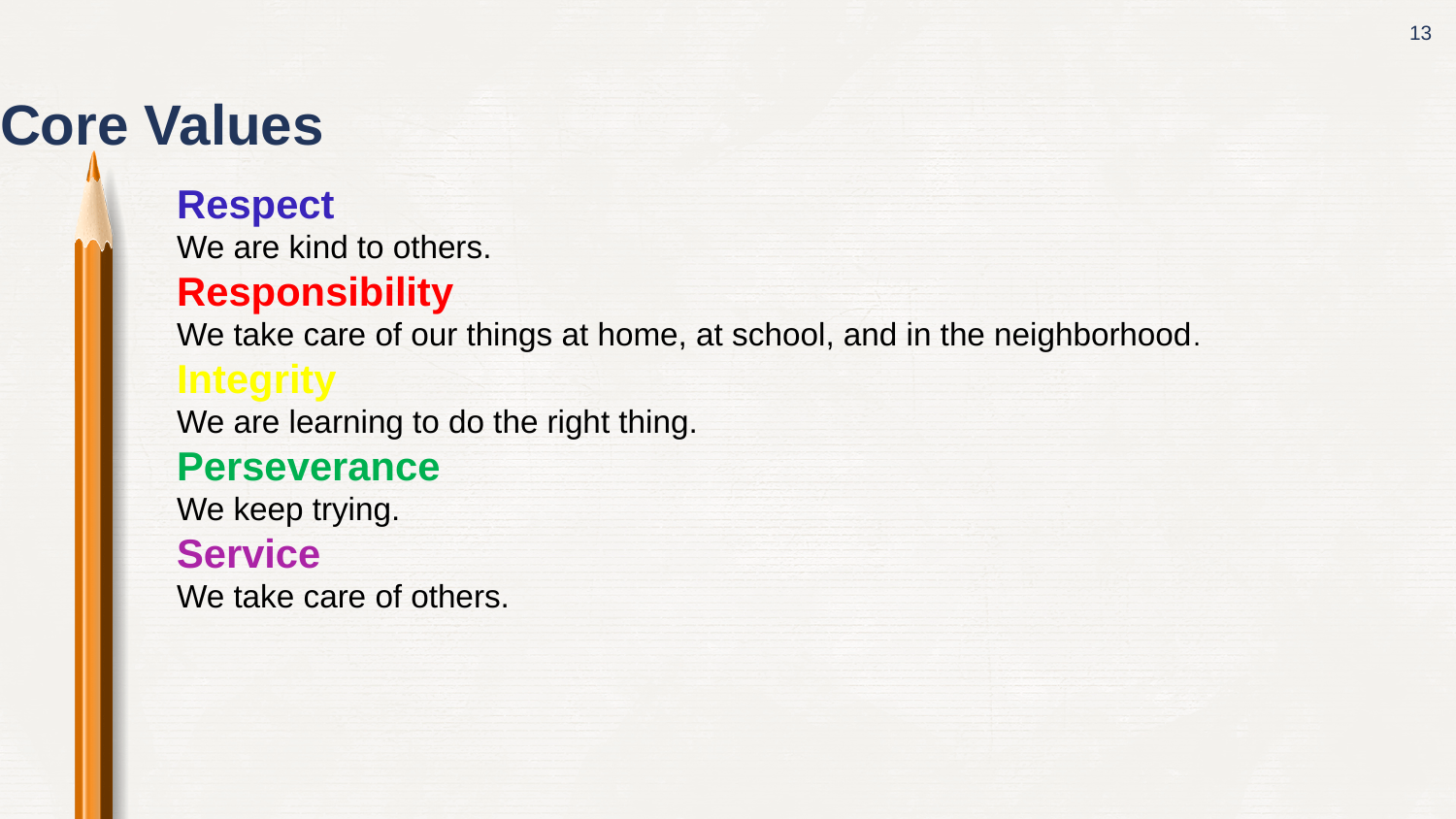

13
Core Values
Respect
We are kind to others.
Responsibility
We take care of our things at home, at school, and in the neighborhood.
Integrity
We are learning to do the right thing.
Perseverance
We keep trying.
Service
We take care of others.